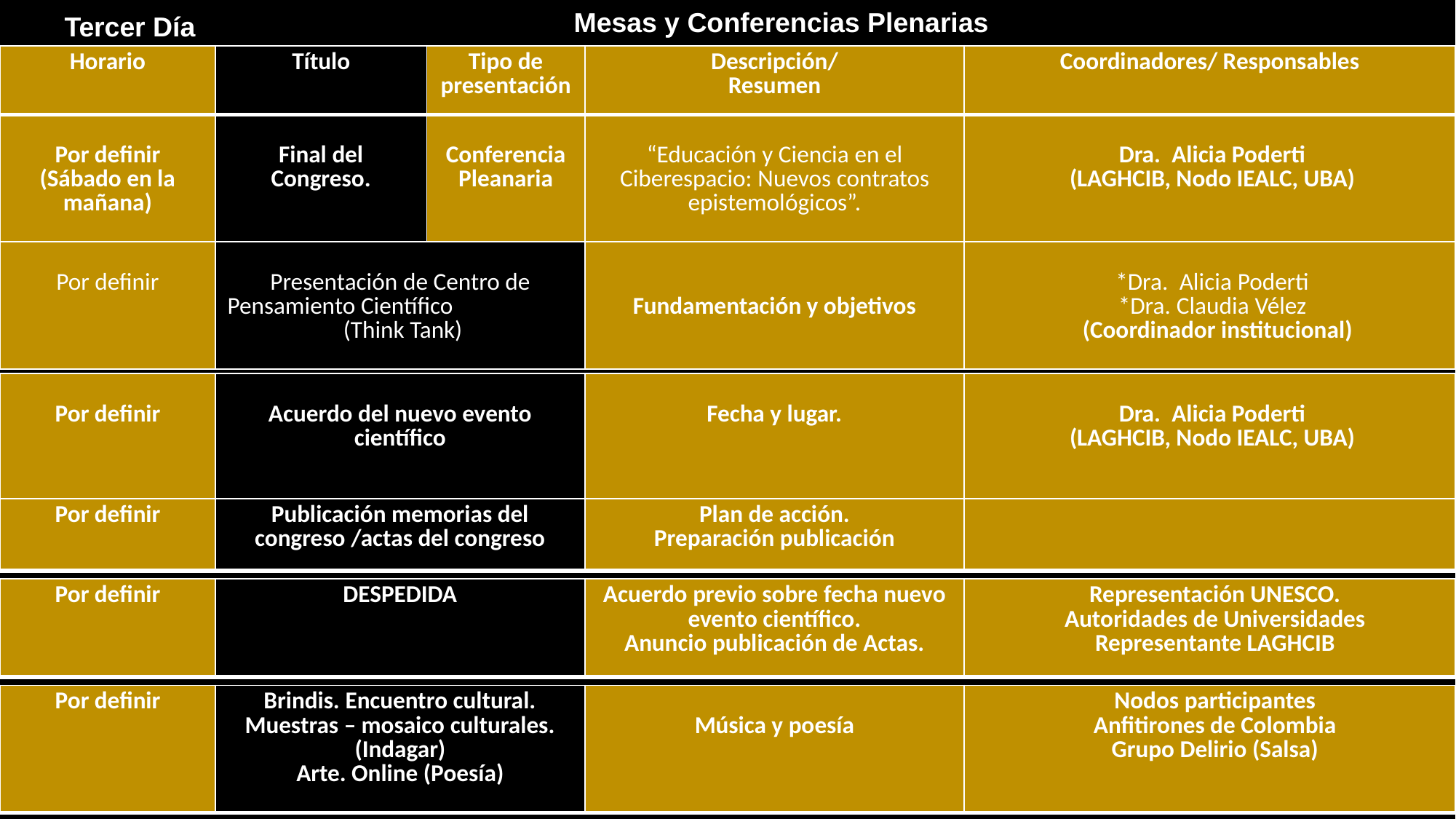

Mesas y Conferencias Plenarias
Tercer Día
| Horario | Título | Tipo de presentación | Descripción/ Resumen | Coordinadores/ Responsables |
| --- | --- | --- | --- | --- |
| Por definir (Sábado en la mañana) | Final del Congreso. | Conferencia Pleanaria | “Educación y Ciencia en el Ciberespacio: Nuevos contratos epistemológicos”. | Dra. Alicia Poderti (LAGHCIB, Nodo IEALC, UBA) |
| Por definir | Presentación de Centro de Pensamiento Científico (Think Tank) |  | Fundamentación y objetivos | \*Dra. Alicia Poderti \*Dra. Claudia Vélez (Coordinador institucional) |
| Por definir | Acuerdo del nuevo evento científico | Fecha y lugar. | Dra. Alicia Poderti (LAGHCIB, Nodo IEALC, UBA) |
| --- | --- | --- | --- |
| Por definir | Publicación memorias del congreso /actas del congreso | Plan de acción. Preparación publicación |  |
| --- | --- | --- | --- |
| Por definir | DESPEDIDA | Acuerdo previo sobre fecha nuevo evento científico. Anuncio publicación de Actas. | Representación UNESCO. Autoridades de Universidades Representante LAGHCIB |
| --- | --- | --- | --- |
| Por definir | Brindis. Encuentro cultural. Muestras – mosaico culturales. (Indagar) Arte. Online (Poesía) | Música y poesía | Nodos participantes Anfitirones de Colombia Grupo Delirio (Salsa) |
| --- | --- | --- | --- |